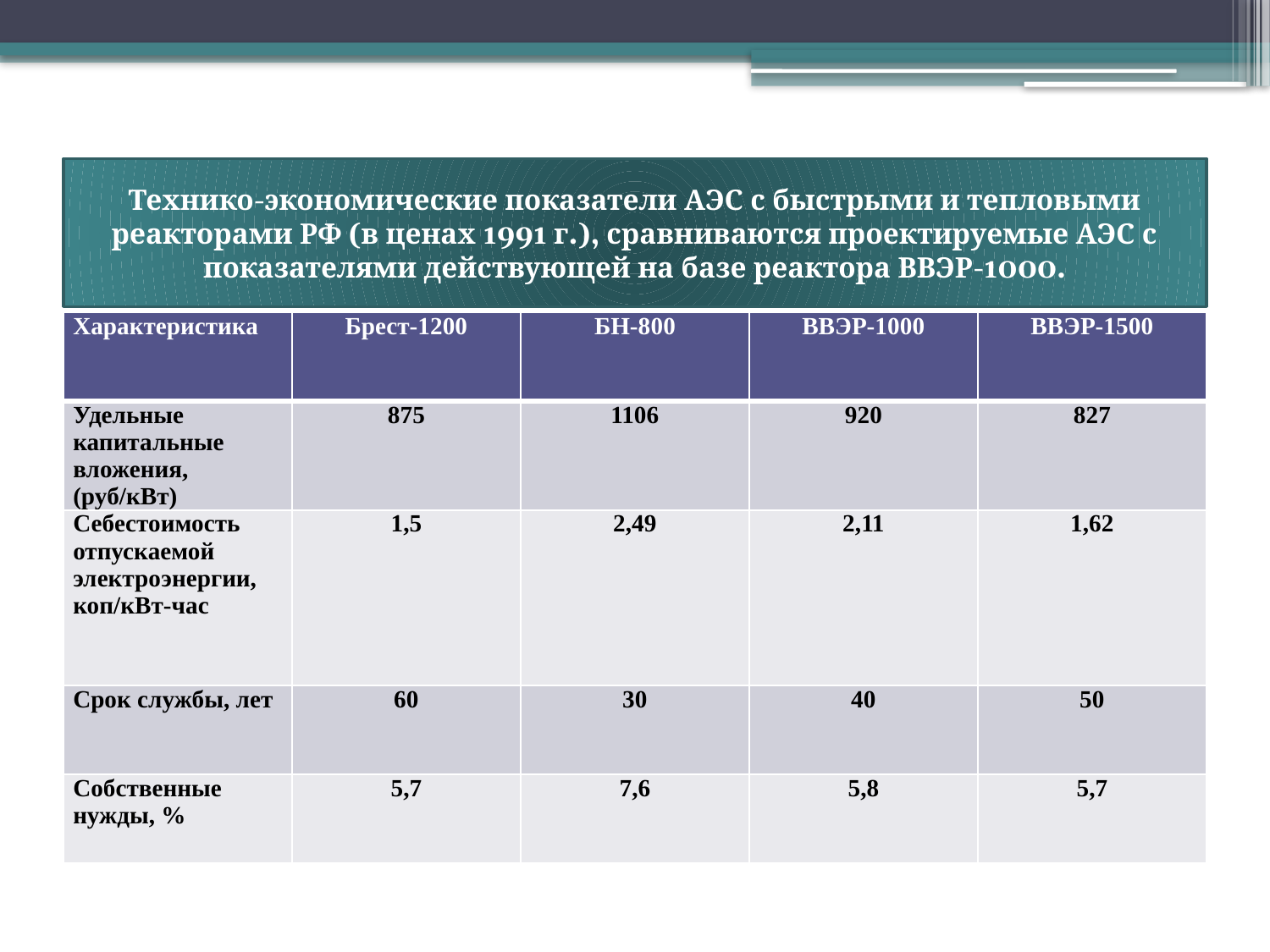

# Технико-экономические показатели АЭС с быстрыми и тепловыми реакторами РФ (в ценах 1991 г.), сравниваются проектируемые АЭС с показателями действующей на базе реактора ВВЭР-1000.
| Характеристика | Брест-1200 | БН-800 | ВВЭР-1000 | ВВЭР-1500 |
| --- | --- | --- | --- | --- |
| Удельные капитальные вложения, (руб/кВт) | 875 | 1106 | 920 | 827 |
| Себестоимость отпускаемой электроэнергии, коп/кВт-час | 1,5 | 2,49 | 2,11 | 1,62 |
| Срок службы, лет | 60 | 30 | 40 | 50 |
| Собственные нужды, % | 5,7 | 7,6 | 5,8 | 5,7 |